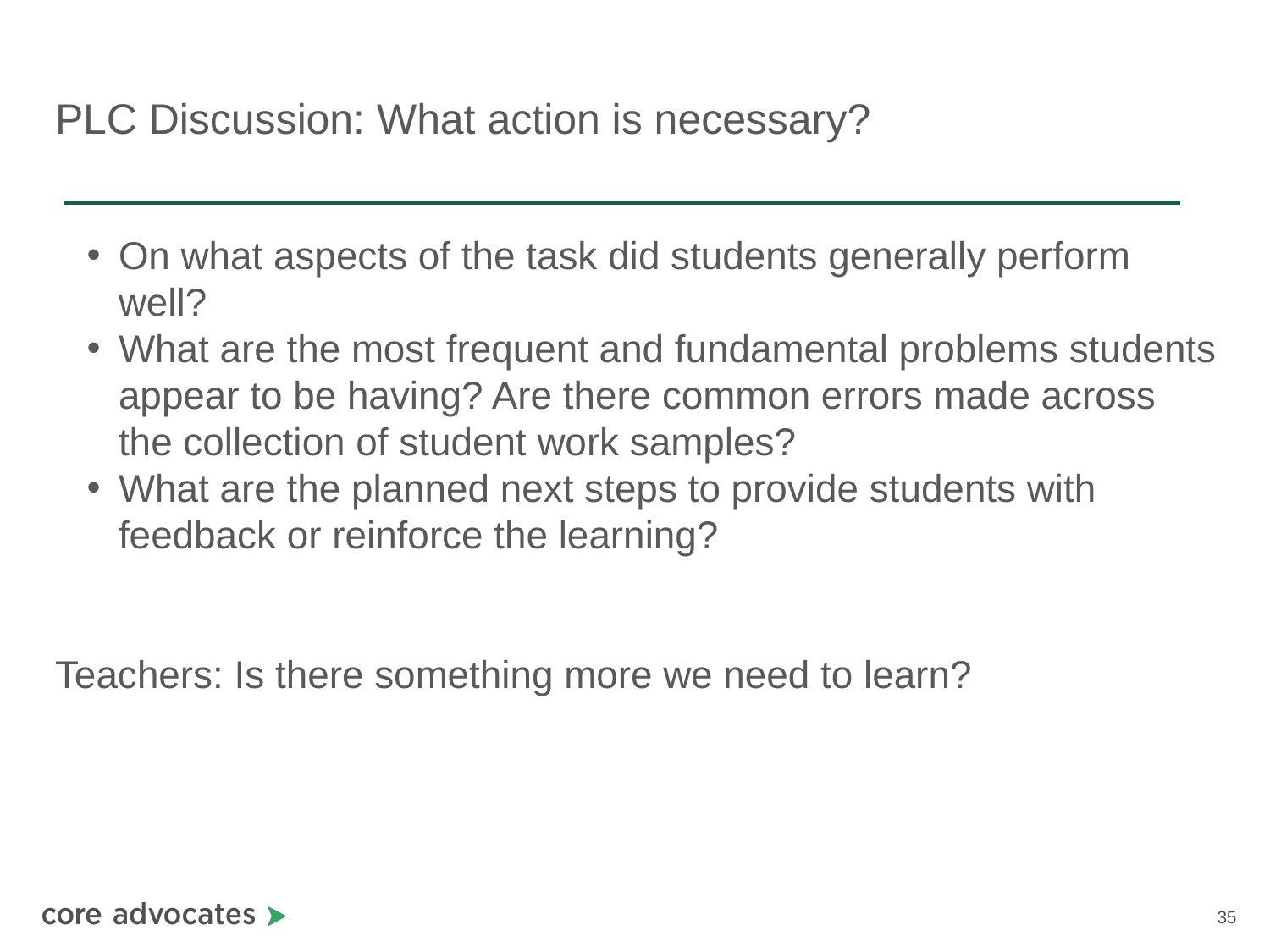

# PLC Discussion: What action is necessary?
On what aspects of the task did students generally perform well?
What are the most frequent and fundamental problems students appear to be having? Are there common errors made across the collection of student work samples?
What are the planned next steps to provide students with feedback or reinforce the learning?

Teachers: Is there something more we need to learn?